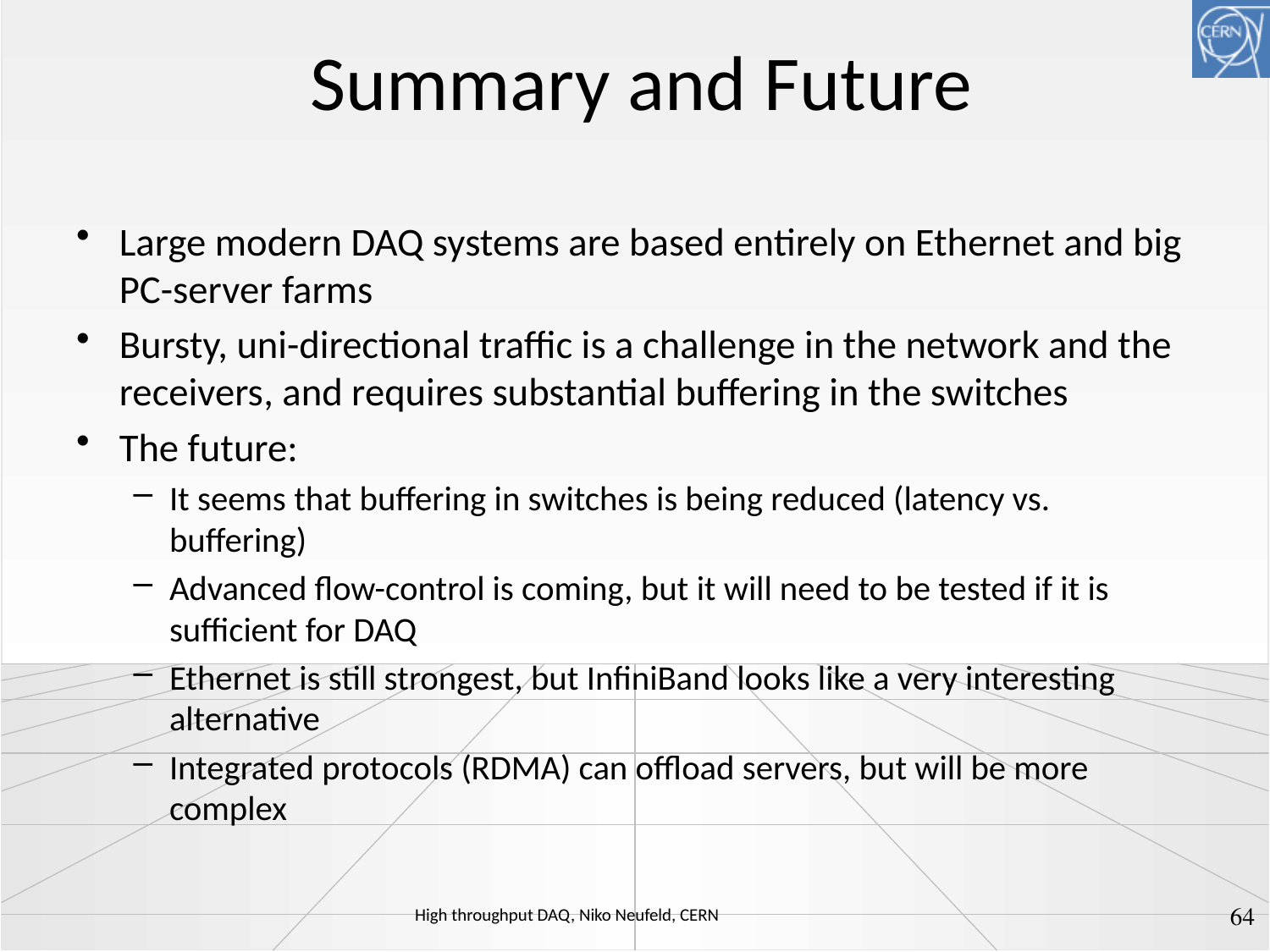

# Summary and Future
Large modern DAQ systems are based entirely on Ethernet and big PC-server farms
Bursty, uni-directional traffic is a challenge in the network and the receivers, and requires substantial buffering in the switches
The future:
It seems that buffering in switches is being reduced (latency vs. buffering)
Advanced flow-control is coming, but it will need to be tested if it is sufficient for DAQ
Ethernet is still strongest, but InfiniBand looks like a very interesting alternative
Integrated protocols (RDMA) can offload servers, but will be more complex
64
High throughput DAQ, Niko Neufeld, CERN